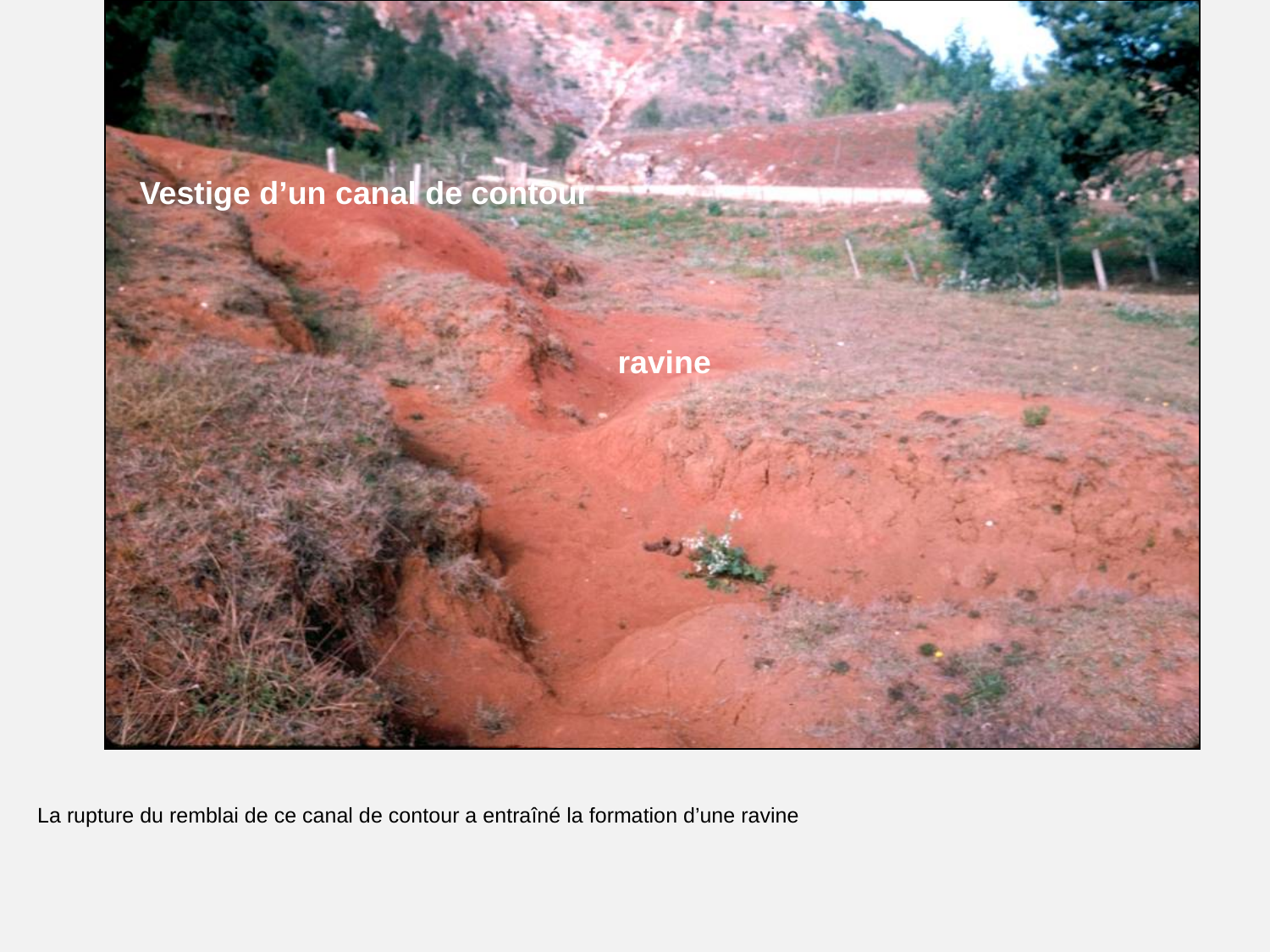

# L’absence d’entretien du canal de contour a favorisé l’incision d’une ravine.
Vestige d’un canal de contour
ravine
La rupture du remblai de ce canal de contour a entraîné la formation d’une ravine